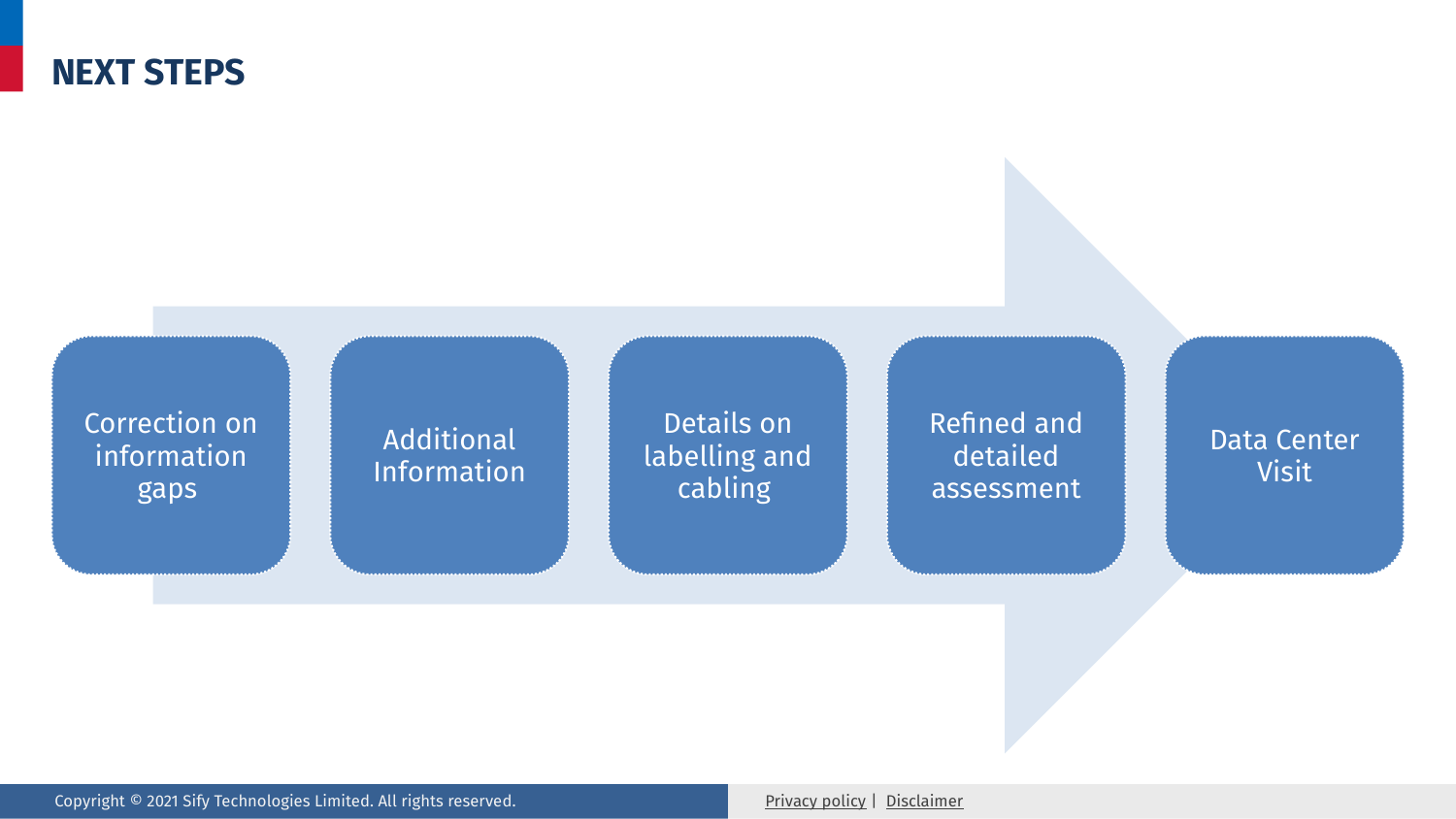

# Next Steps

Correction on information gaps
Additional Information
Details on labelling and cabling
Refined and detailed assessment
Data Center Visit